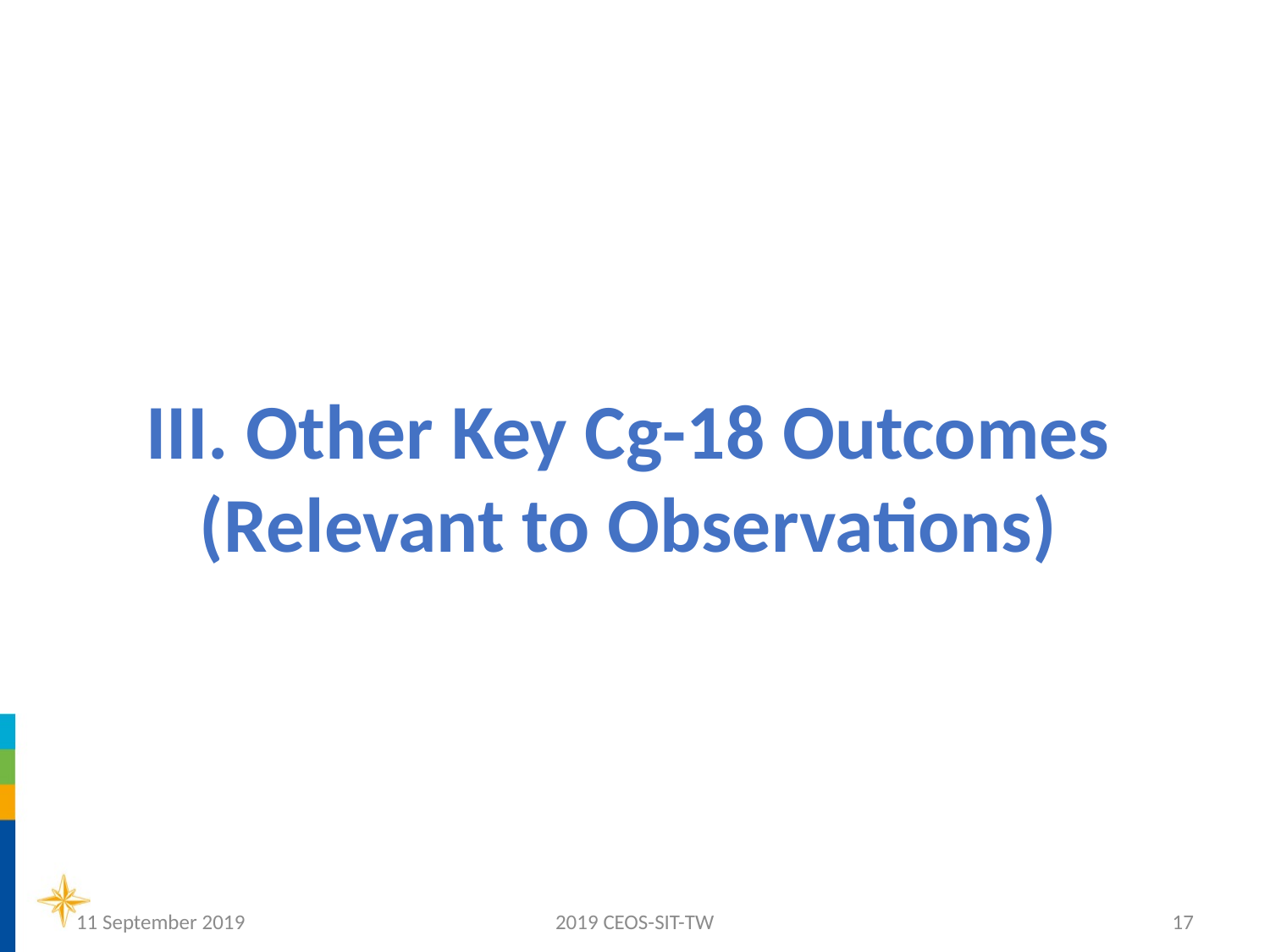

III. Other Key Cg-18 Outcomes
(Relevant to Observations)
11 September 2019
2019 CEOS-SIT-TW
17